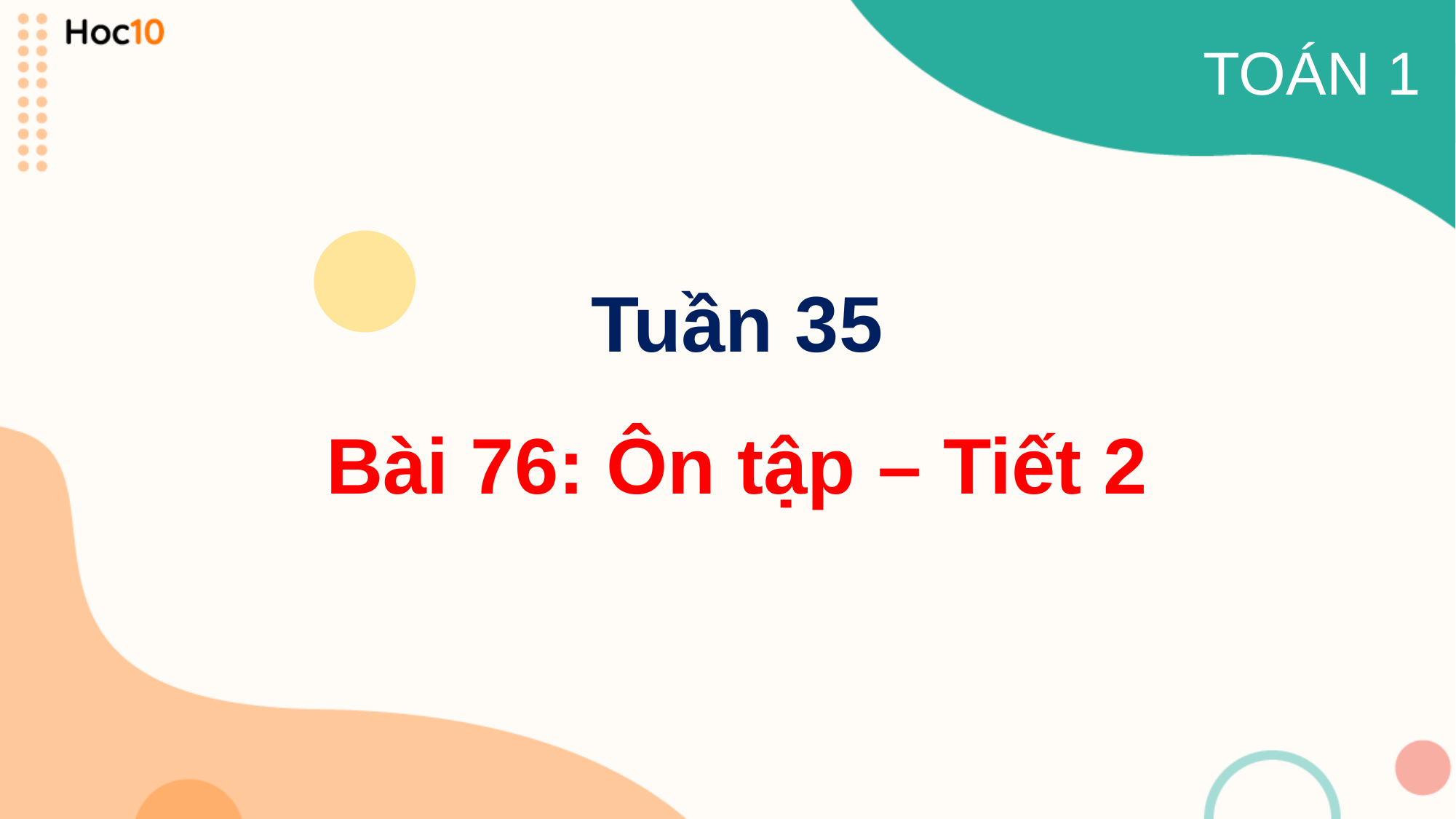

TOÁN 1
Tuần 35
Bài 76: Ôn tập – Tiết 2